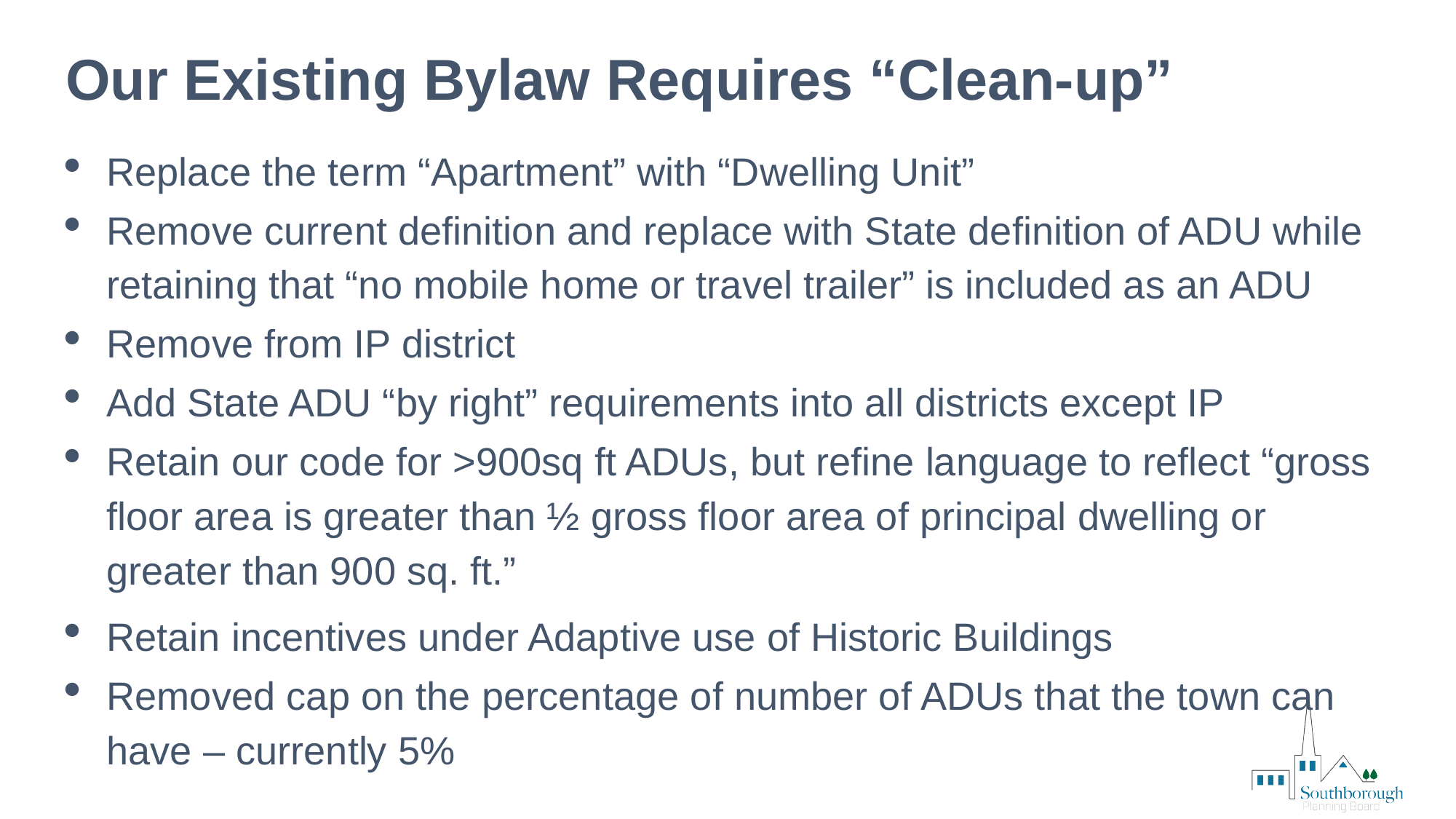

# Our Existing Bylaw Requires “Clean-up”
Replace the term “Apartment” with “Dwelling Unit”
Remove current definition and replace with State definition of ADU while retaining that “no mobile home or travel trailer” is included as an ADU
Remove from IP district
Add State ADU “by right” requirements into all districts except IP
Retain our code for >900sq ft ADUs, but refine language to reflect “gross floor area is greater than ½ gross floor area of principal dwelling or greater than 900 sq. ft.”
Retain incentives under Adaptive use of Historic Buildings
Removed cap on the percentage of number of ADUs that the town can have – currently 5%